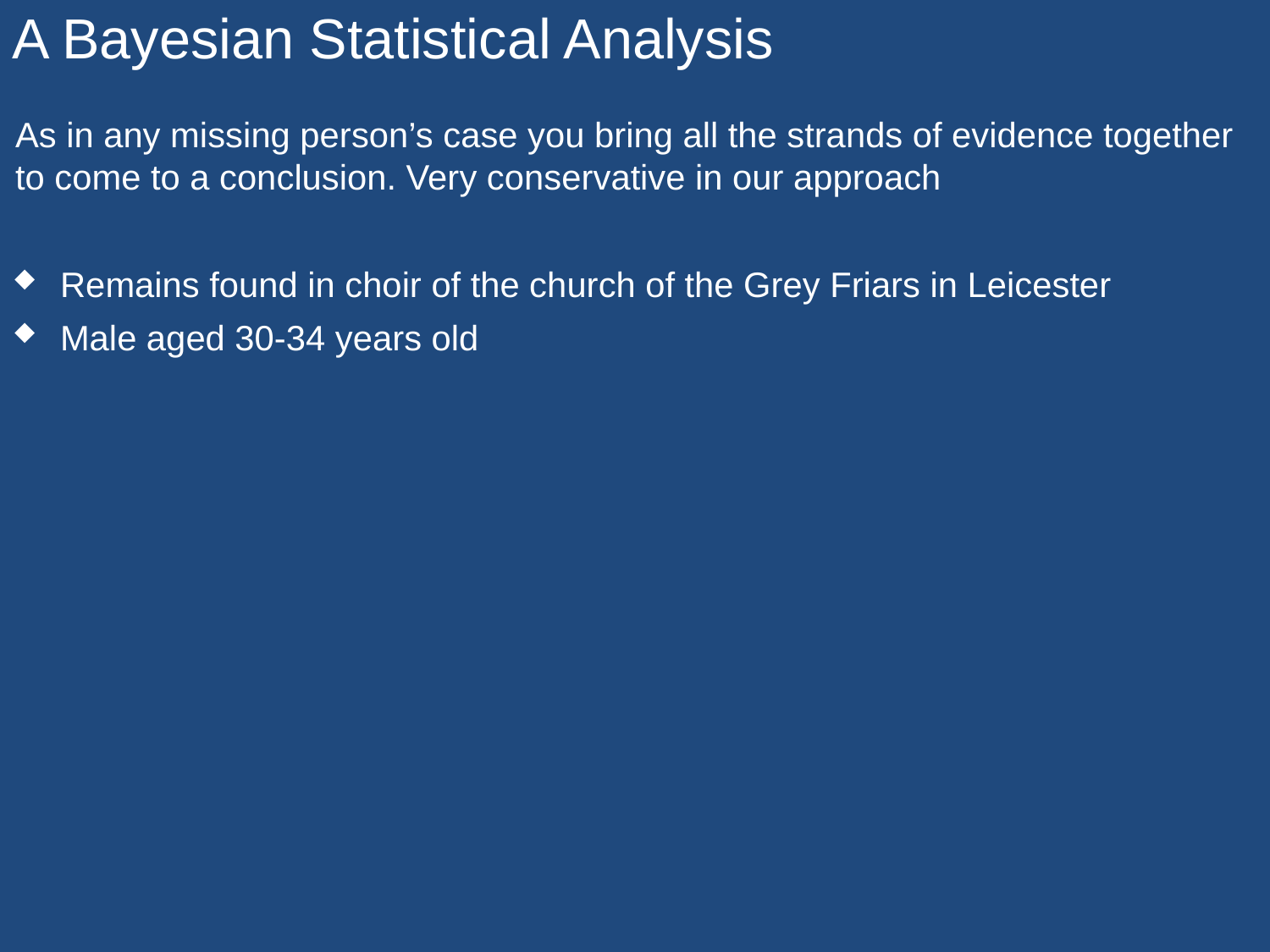

A Bayesian Statistical Analysis
As in any missing person’s case you bring all the strands of evidence together to come to a conclusion. Very conservative in our approach
Remains found in choir of the church of the Grey Friars in Leicester
Male aged 30-34 years old